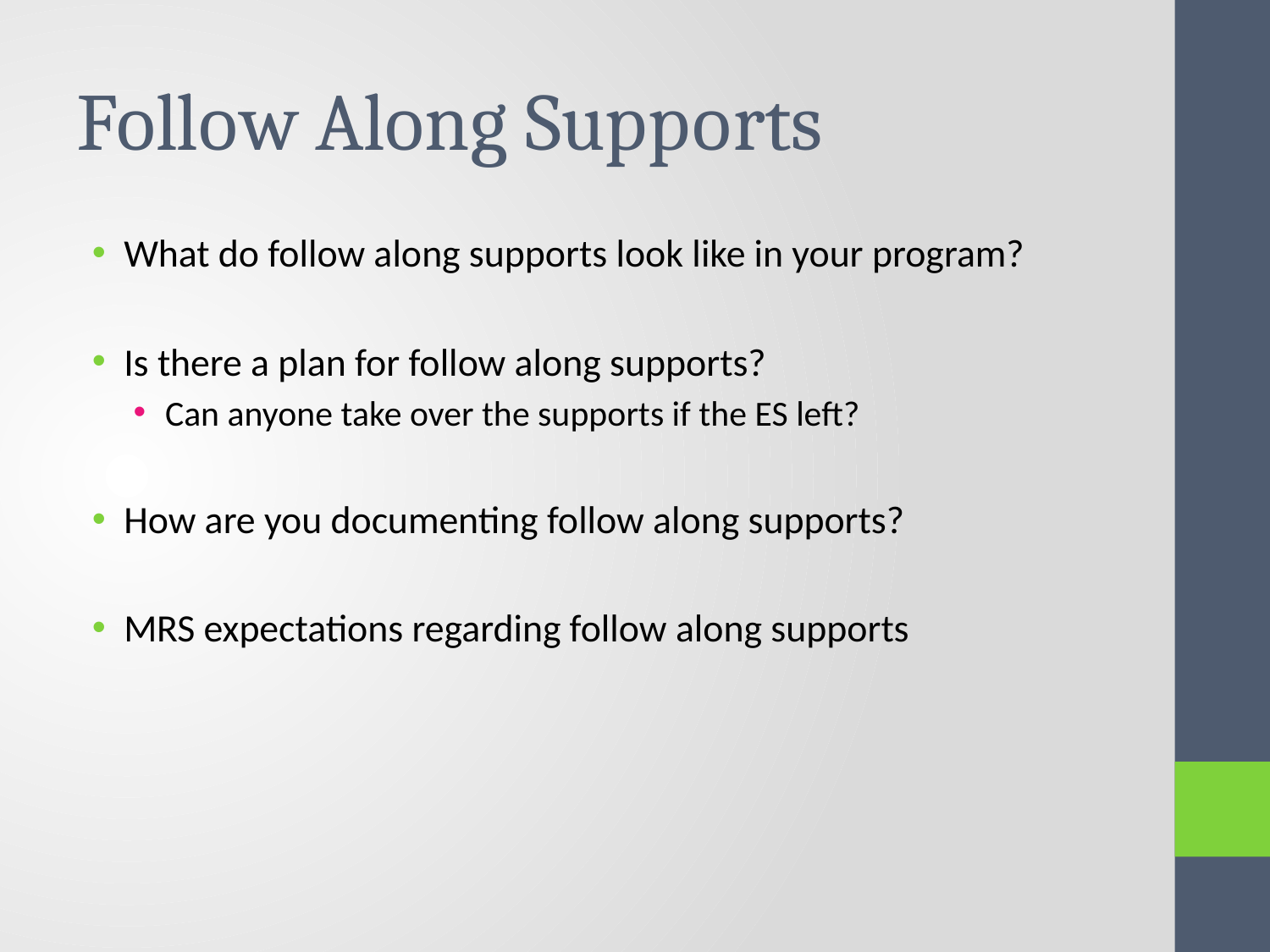

# Follow Along Supports
What do follow along supports look like in your program?

Is there a plan for follow along supports?
Can anyone take over the supports if the ES left?

How are you documenting follow along supports?

MRS expectations regarding follow along supports